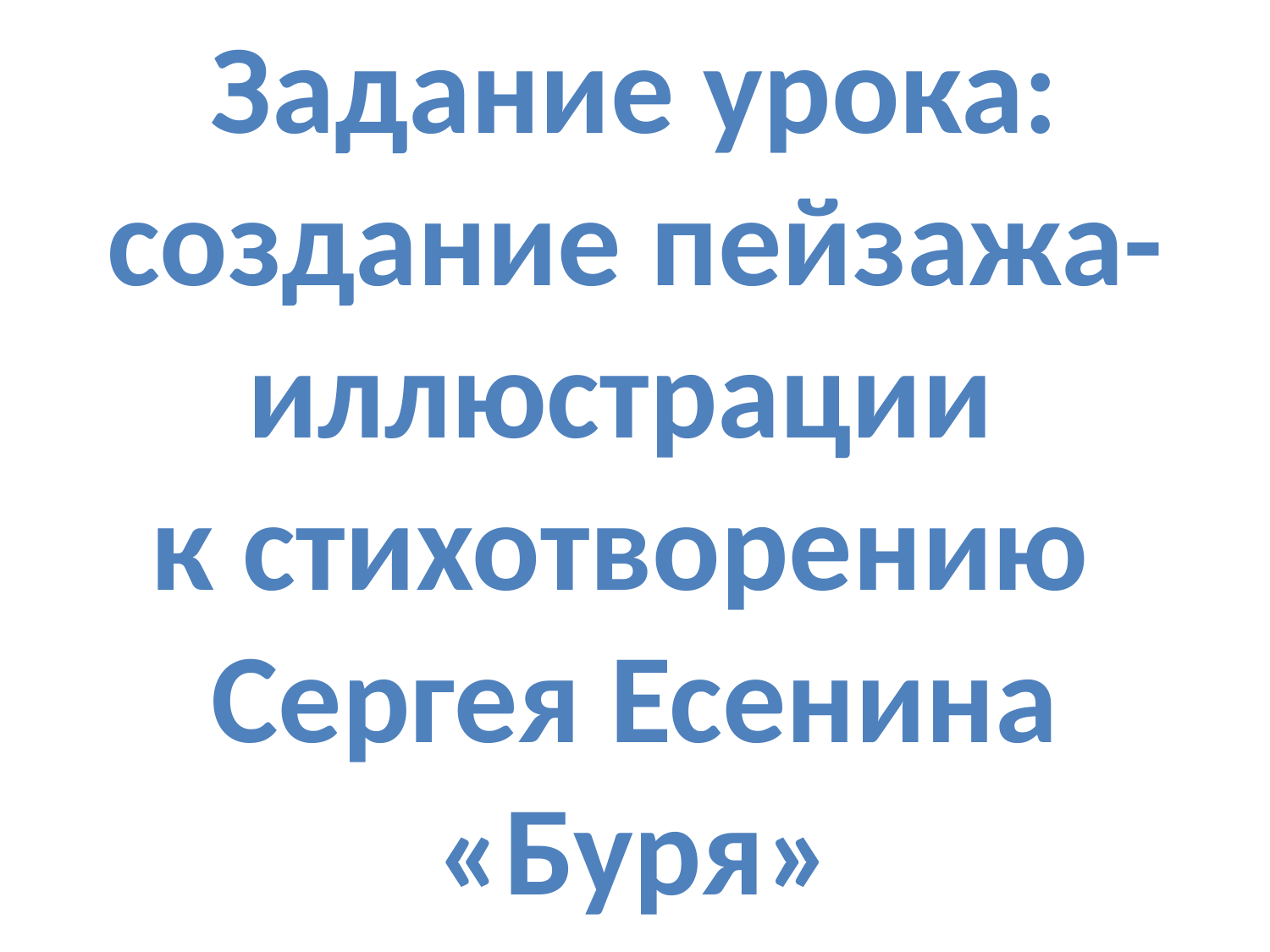

Задание урока:
создание пейзажа-иллюстрации
к стихотворению
Сергея Есенина «Буря»